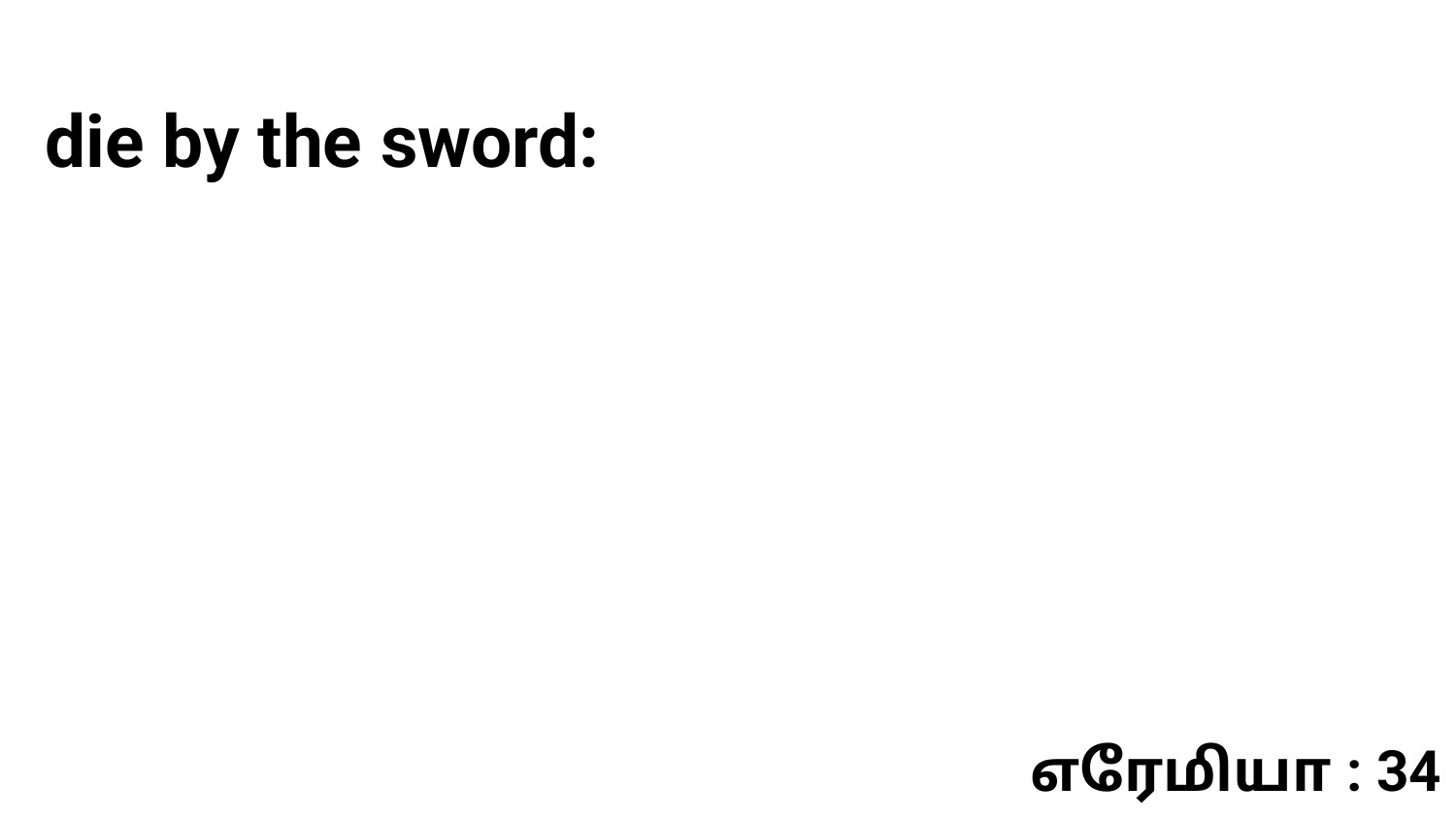

die by the sword:
எரேமியா : 34